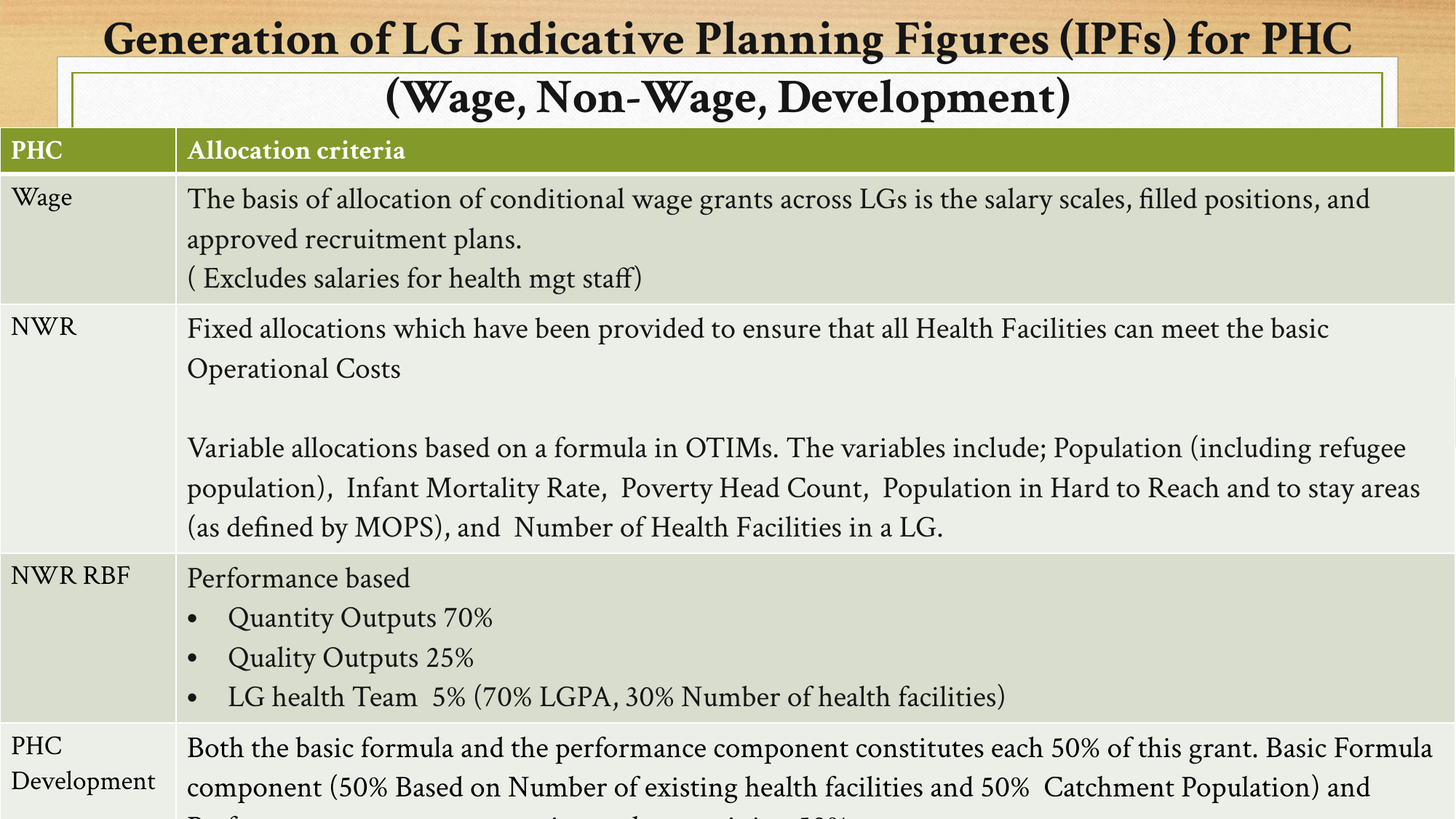

# Generation of LG Indicative Planning Figures (IPFs) for PHC (Wage, Non-Wage, Development)
| PHC | Allocation criteria |
| --- | --- |
| Wage | The basis of allocation of conditional wage grants across LGs is the salary scales, filled positions, and approved recruitment plans. ( Excludes salaries for health mgt staff) |
| NWR | Fixed allocations which have been provided to ensure that all Health Facilities can meet the basic Operational Costs Variable allocations based on a formula in OTIMs. The variables include; Population (including refugee population), Infant Mortality Rate, Poverty Head Count, Population in Hard to Reach and to stay areas (as defined by MOPS), and Number of Health Facilities in a LG. |
| NWR RBF | Performance based Quantity Outputs 70% Quality Outputs 25% LG health Team 5% (70% LGPA, 30% Number of health facilities) |
| PHC Development | Both the basic formula and the performance component constitutes each 50% of this grant. Basic Formula component (50% Based on Number of existing health facilities and 50% Catchment Population) and Performance component constitutes the remaining 50% |